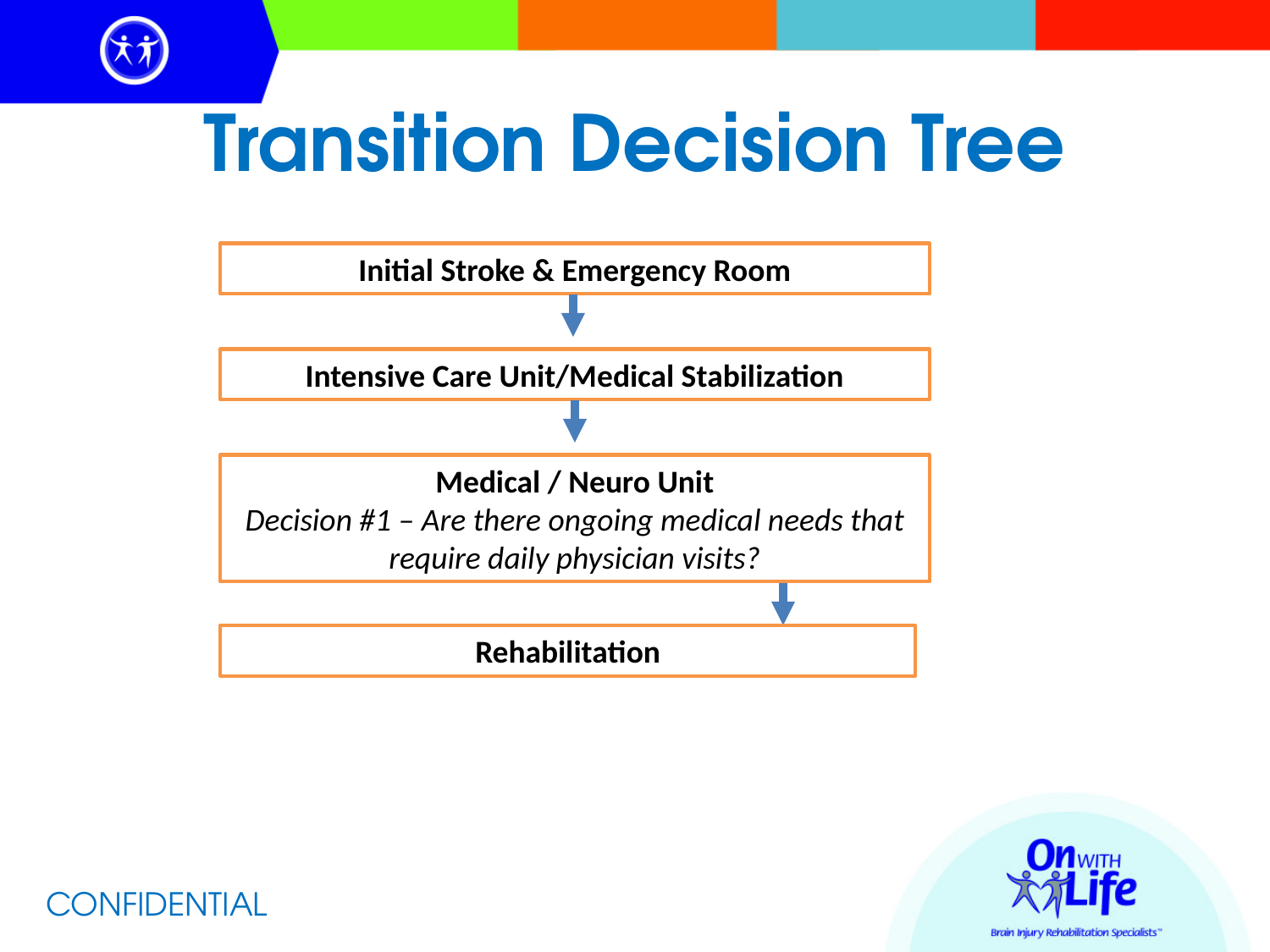

# Transition Decision Tree

Initial Stroke & Emergency Room
Intensive Care Unit/Medical Stabilization
Medical / Neuro Unit
Decision #1 – Are there ongoing medical needs that require daily physician visits?
Rehabilitation